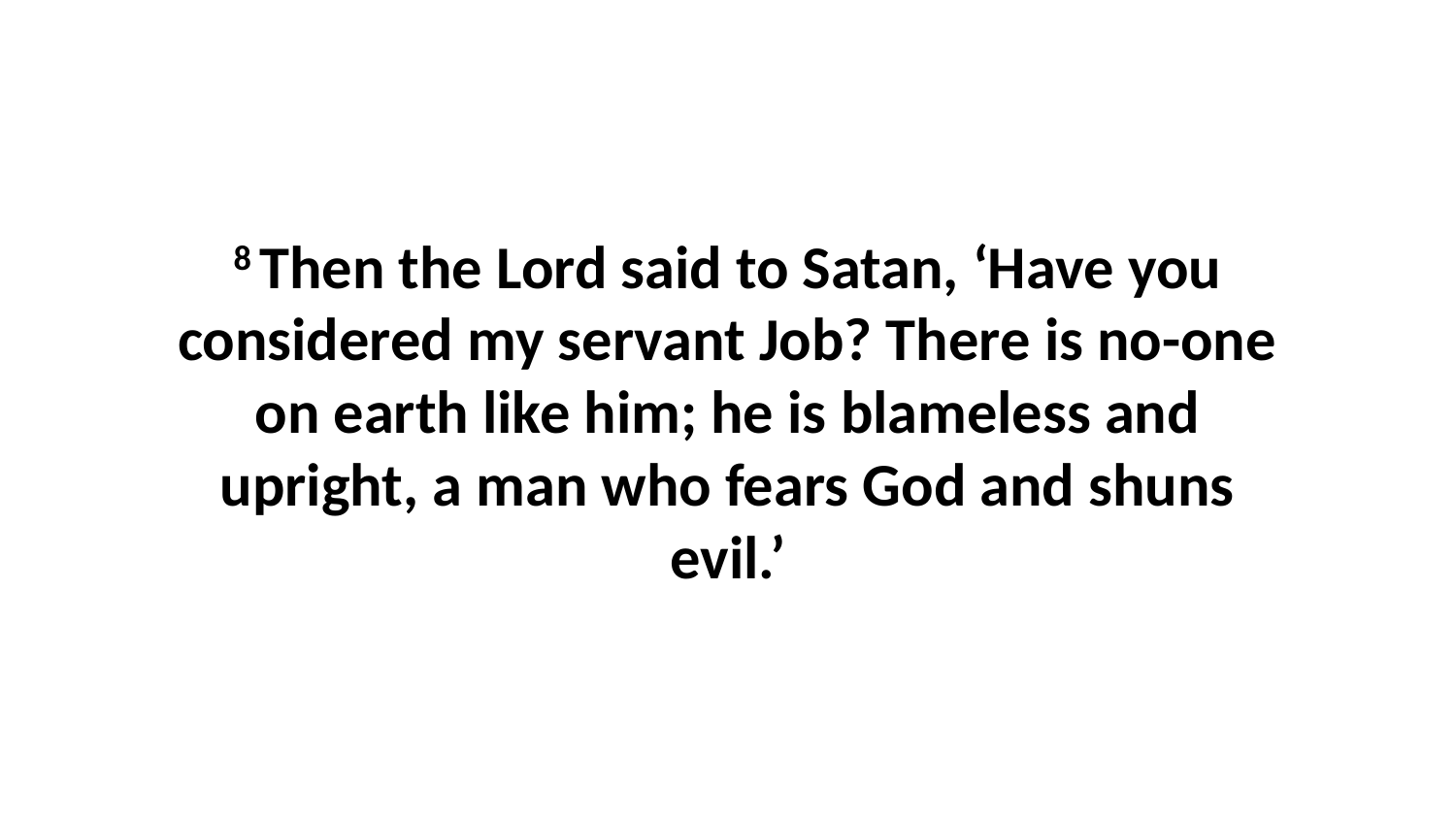

8 Then the Lord said to Satan, ‘Have you considered my servant Job? There is no-one on earth like him; he is blameless and upright, a man who fears God and shuns evil.’